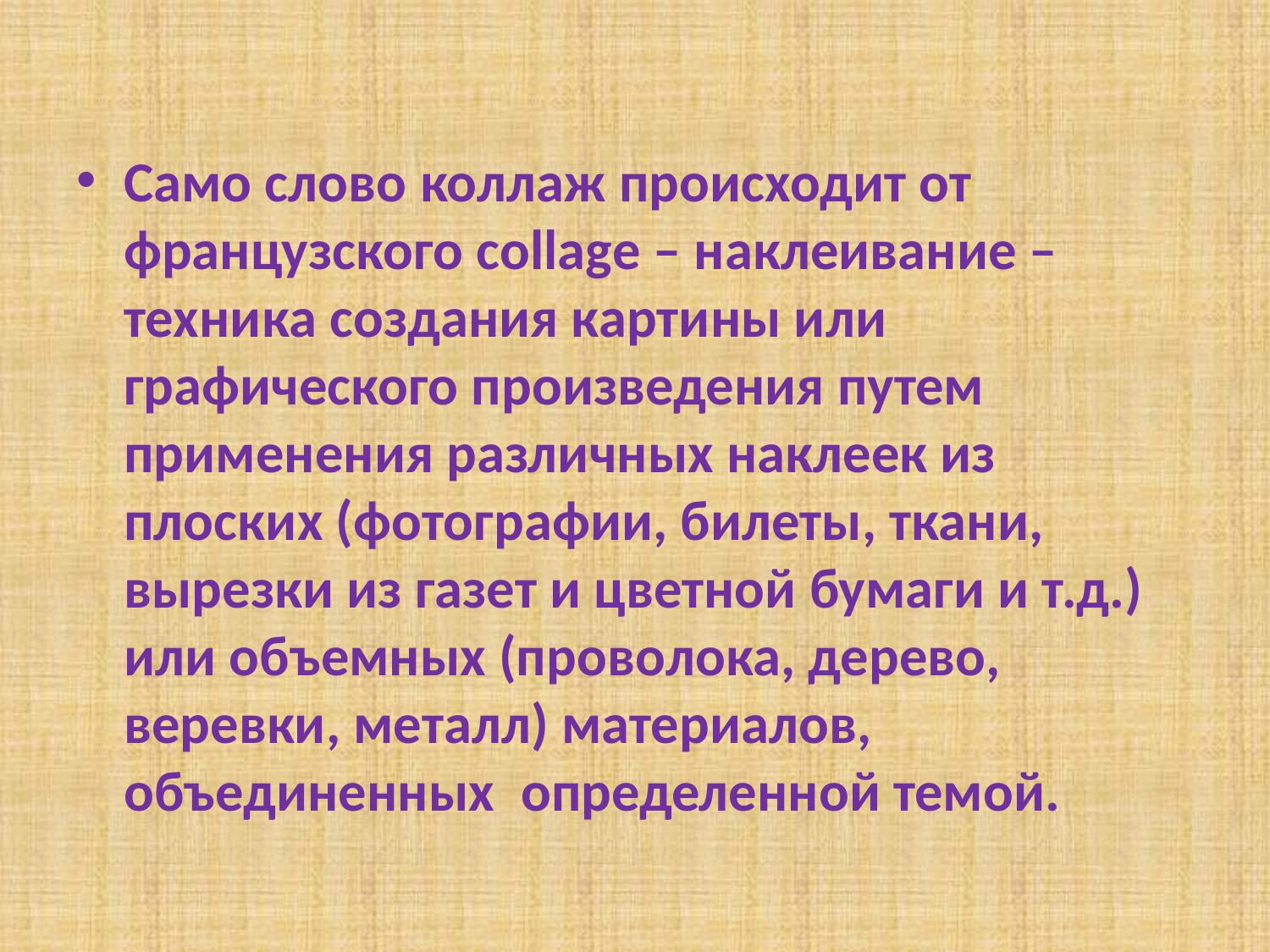

#
Само слово коллаж происходит от французского collage – наклеивание – техника создания картины или графического произведения путем применения различных наклеек из плоских (фотографии, билеты, ткани, вырезки из газет и цветной бумаги и т.д.) или объемных (проволока, дерево, веревки, металл) материалов, объединенных  определенной темой.